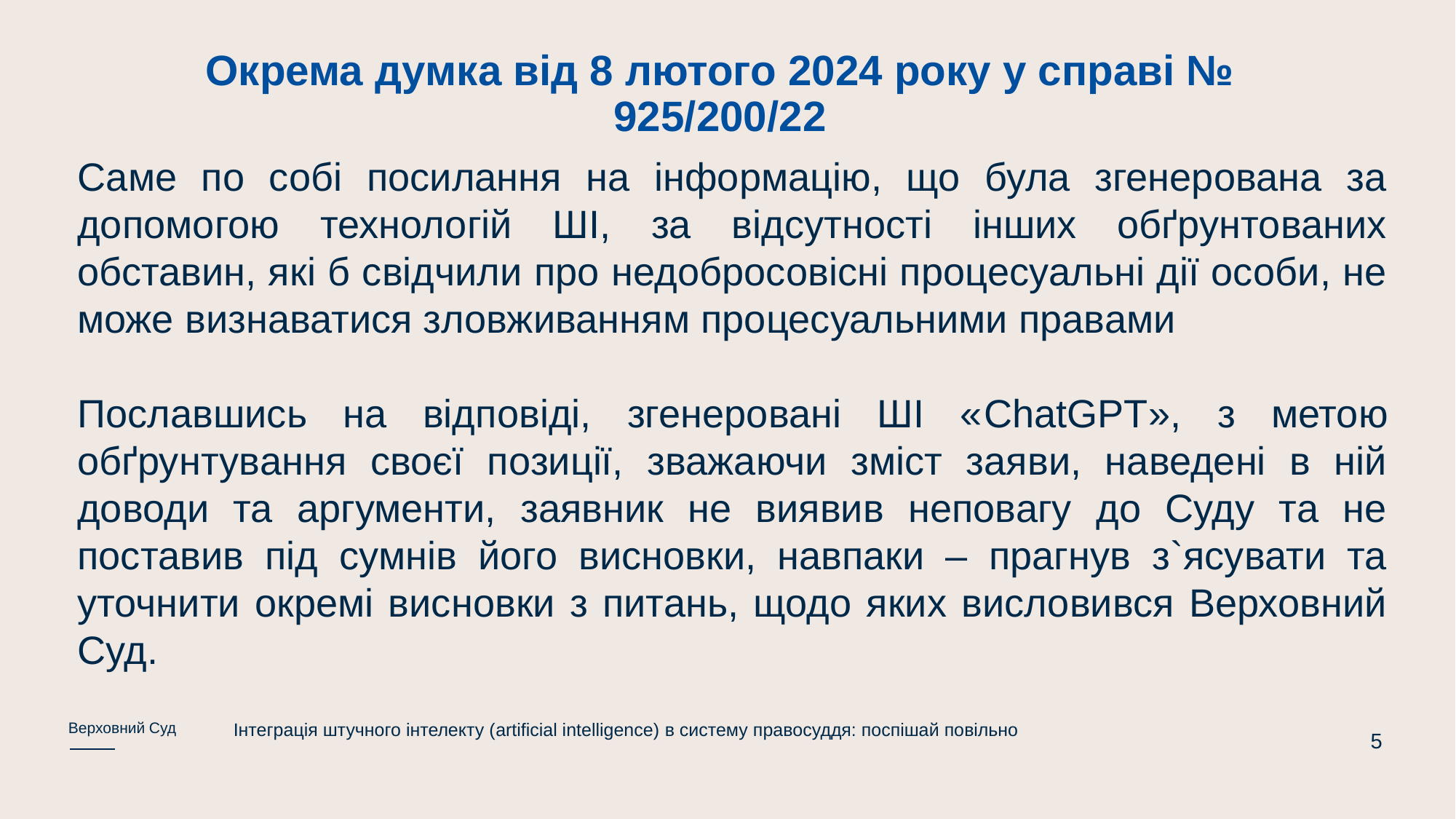

# Окрема думка від 8 лютого 2024 року у справі № 925/200/22
Саме по собі посилання на інформацію, що була згенерована за допомогою технологій ШІ, за відсутності інших обґрунтованих обставин, які б свідчили про недобросовісні процесуальні дії особи, не може визнаватися зловживанням процесуальними правами

Пославшись на відповіді, згенеровані ШІ «ChatGPT», з метою обґрунтування своєї позиції, зважаючи зміст заяви, наведені в ній доводи та аргументи, заявник не виявив неповагу до Суду та не поставив під сумнів його висновки, навпаки – прагнув з`ясувати та уточнити окремі висновки з питань, щодо яких висловився Верховний Суд.

Інтеграція штучного інтелекту (artificial intelligence) в систему правосуддя: поспішай повільно
Верховний Суд
5